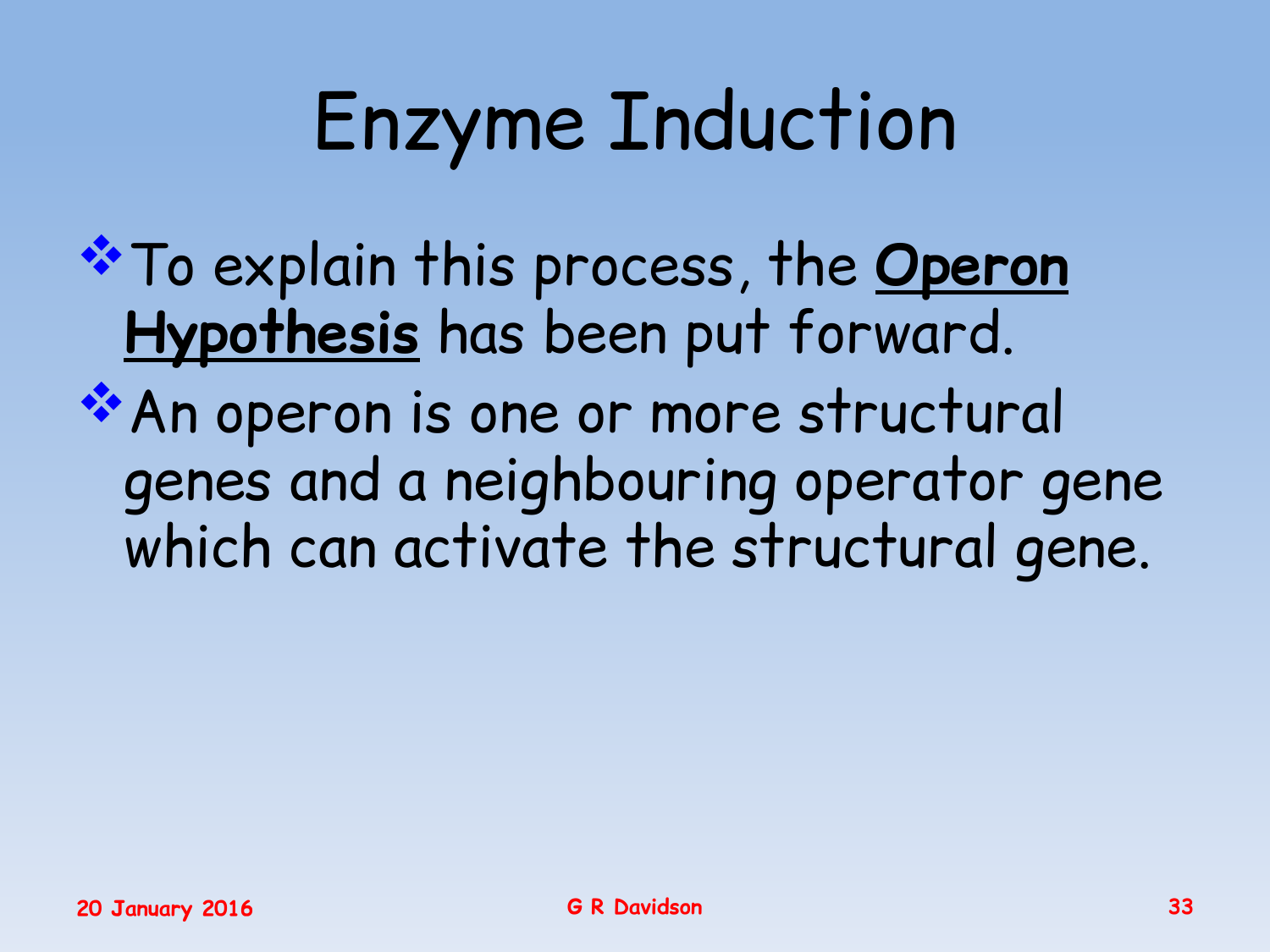

# Enzyme Induction
To explain this process, the Operon Hypothesis has been put forward.
An operon is one or more structural genes and a neighbouring operator gene which can activate the structural gene.
20 January 2016
G R Davidson
33